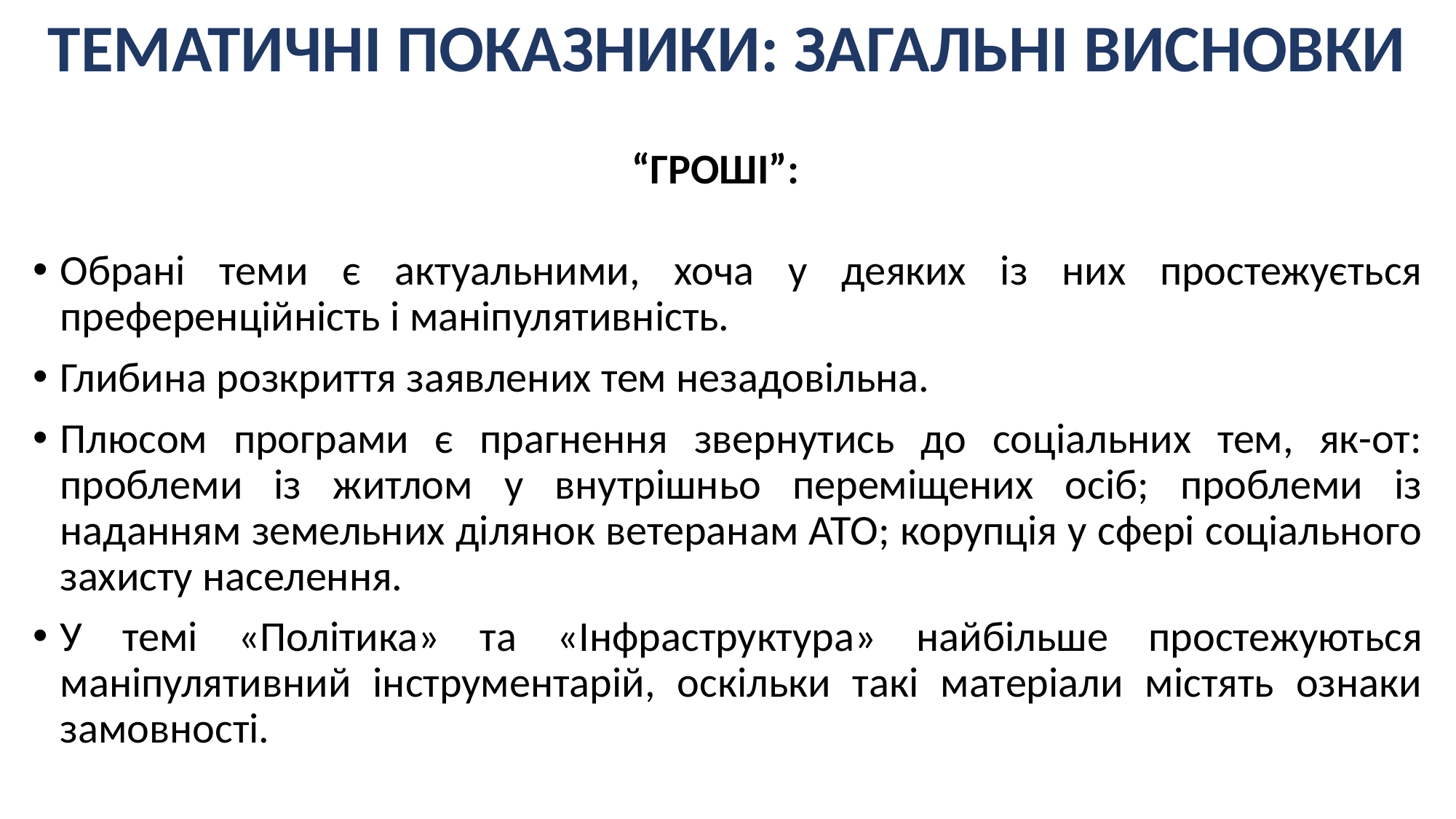

ТЕМАТИЧНІ ПОКАЗНИКИ: ЗАГАЛЬНІ ВИСНОВКИ
	“ГРОШІ”:
Обрані теми є актуальними, хоча у деяких із них простежується преференційність і маніпулятивність.
Глибина розкриття заявлених тем незадовільна.
Плюсом програми є прагнення звернутись до соціальних тем, як-от: проблеми із житлом у внутрішньо переміщених осіб; проблеми із наданням земельних ділянок ветеранам АТО; корупція у сфері соціального захисту населення.
У темі «Політика» та «Інфраструктура» найбільше простежуються маніпулятивний інструментарій, оскільки такі матеріали містять ознаки замовності.